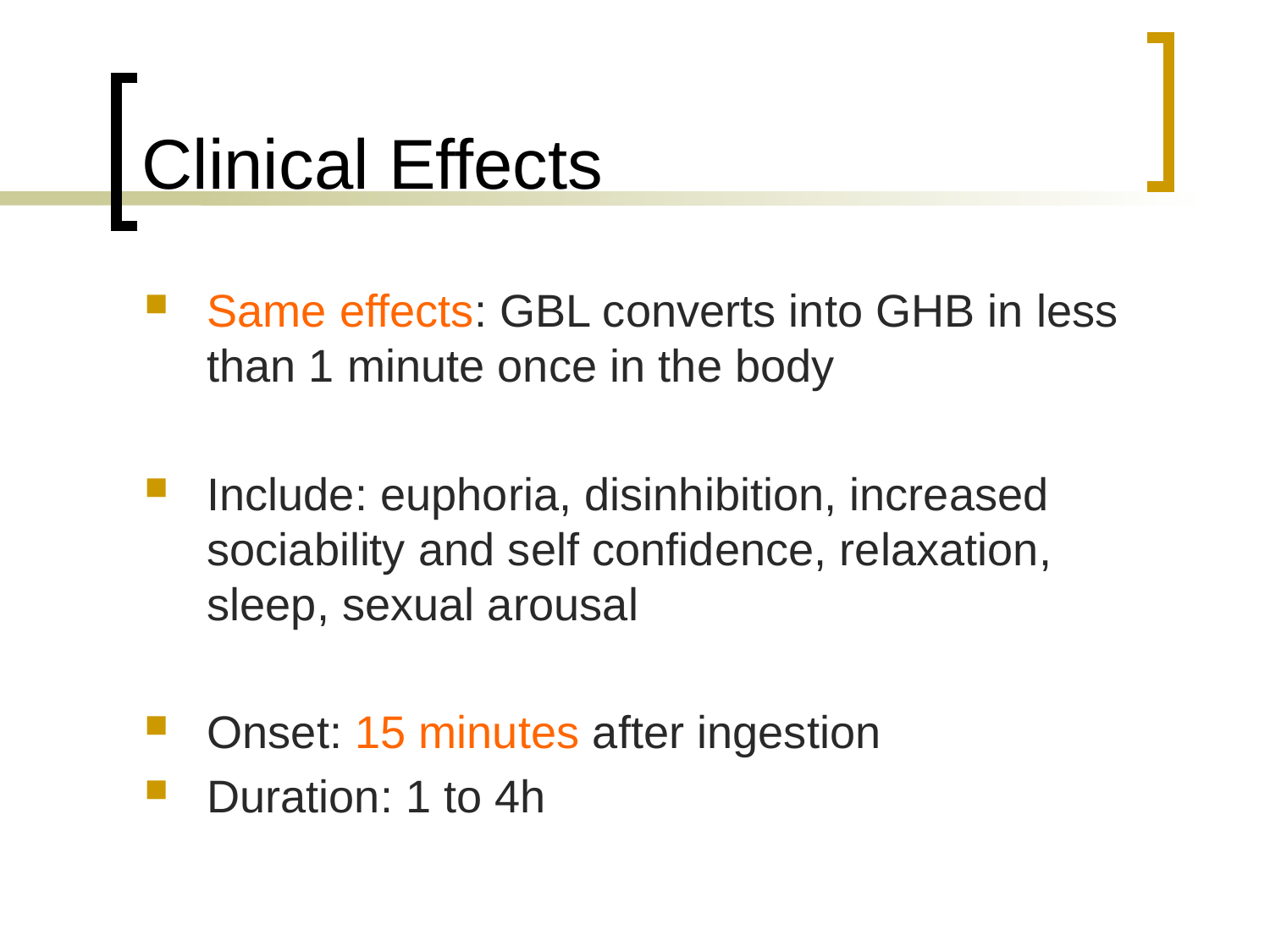

# Clinical Effects
Same effects: GBL converts into GHB in less than 1 minute once in the body

Include: euphoria, disinhibition, increased sociability and self confidence, relaxation, sleep, sexual arousal

Onset: 15 minutes after ingestion
Duration: 1 to 4h